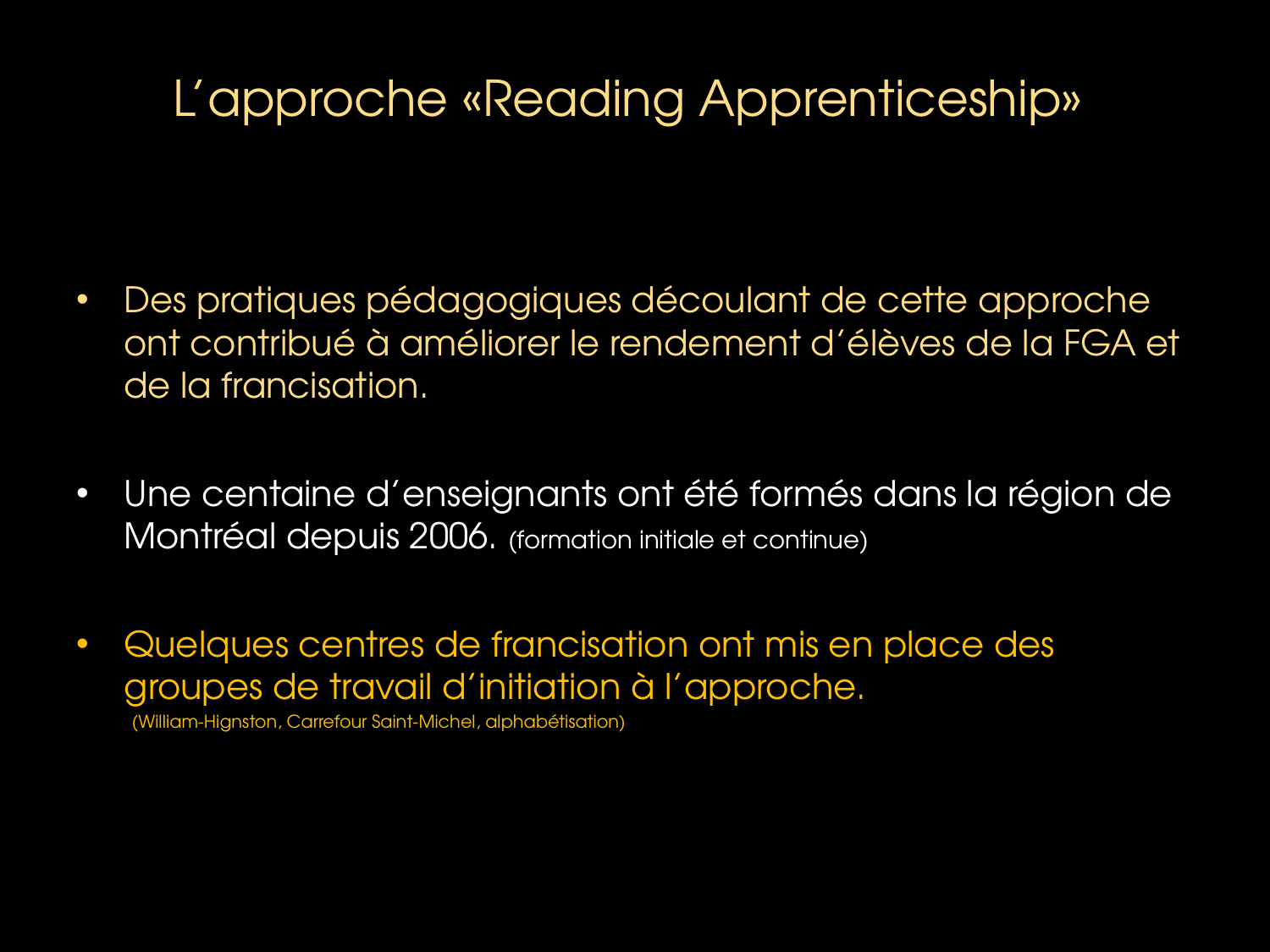

# L’approche «Reading Apprenticeship»

Des pratiques pédagogiques découlant de cette approche ont contribué à améliorer le rendement d’élèves de la FGA et de la francisation.

Une centaine d’enseignants ont été formés dans la région de Montréal depuis 2006. (formation initiale et continue)

Quelques centres de francisation ont mis en place des groupes de travail d’initiation à l’approche.
(William-Hignston, Carrefour Saint-Michel, alphabétisation)